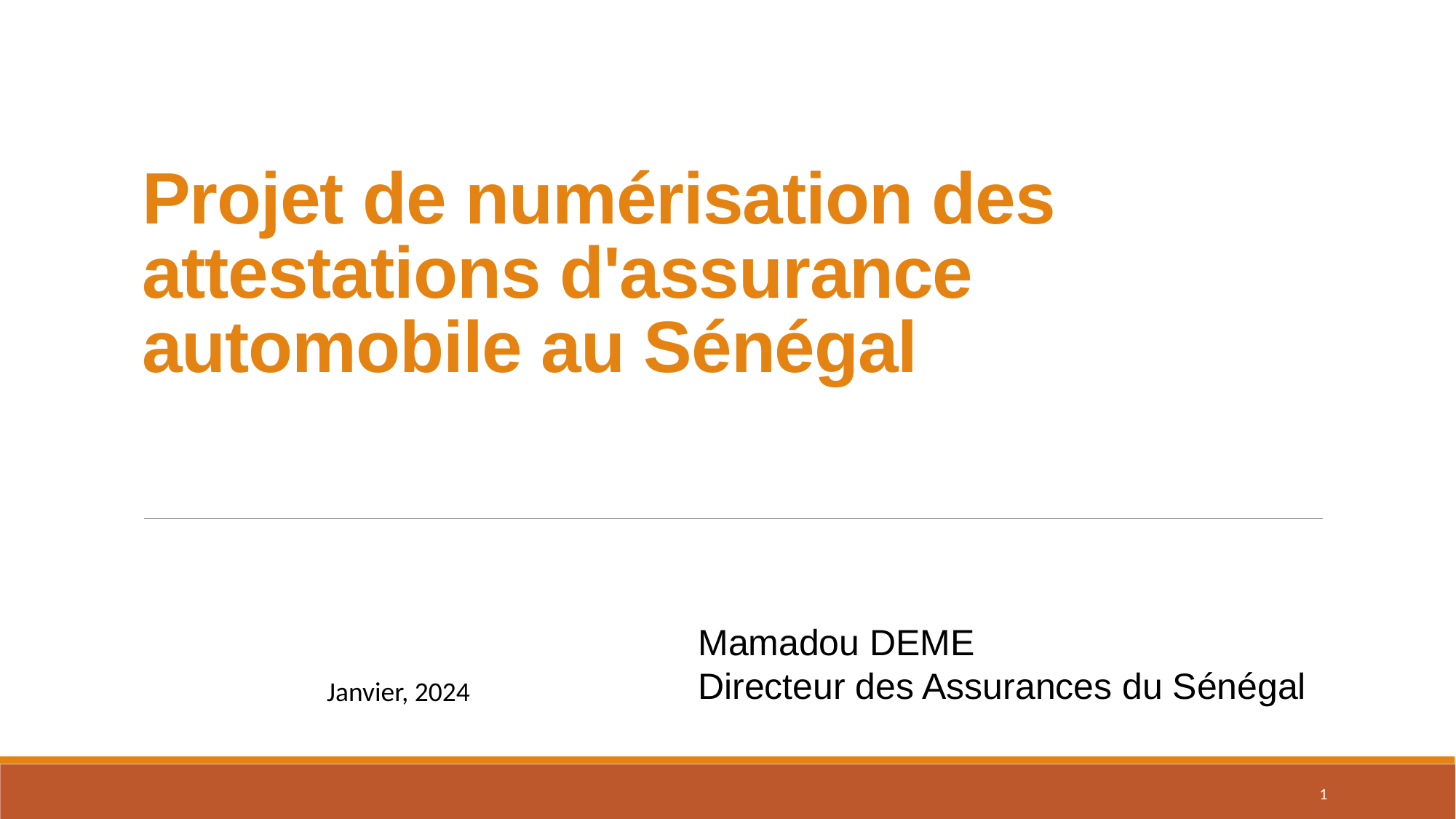

# Projet de numérisation des attestations d'assurance automobile au Sénégal

Mamadou DEME
Directeur des Assurances du Sénégal
Janvier, 2024
1